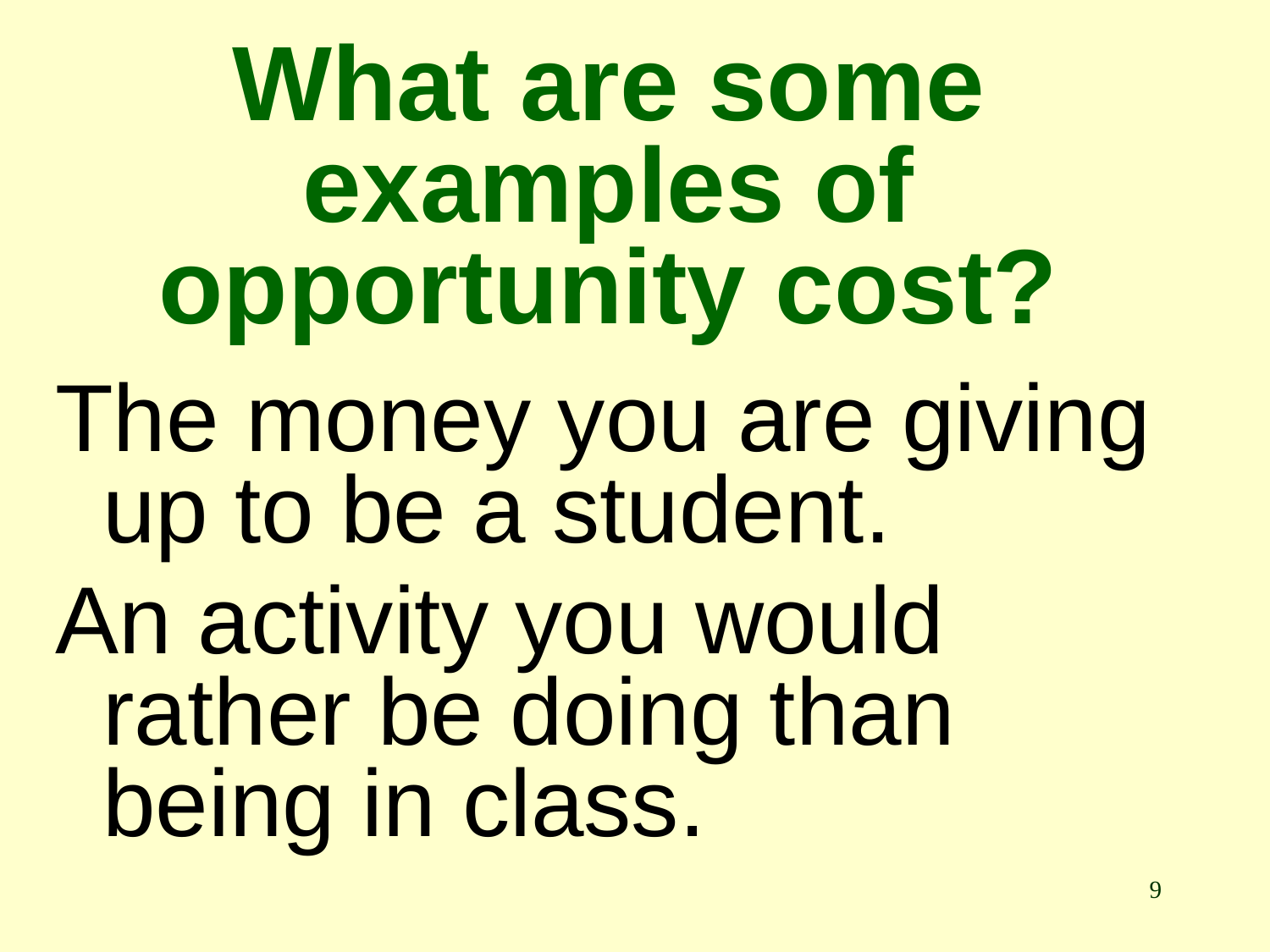

# What are some examples of opportunity cost?
The money you are giving up to be a student.
An activity you would rather be doing than being in class.
9